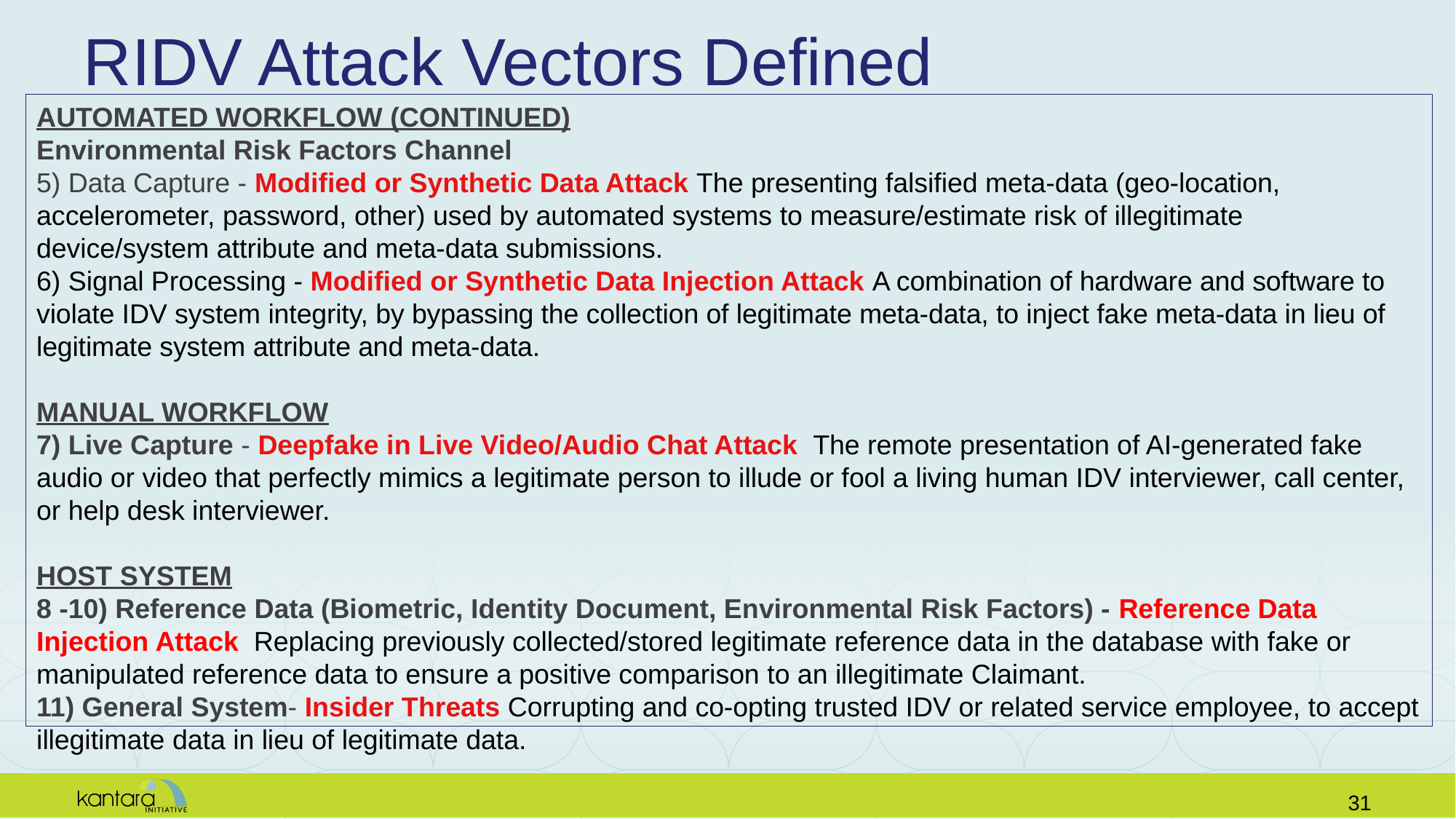

# RIDV Attack Vectors Defined
AUTOMATED WORKFLOW (CONTINUED)
Environmental Risk Factors Channel
5) Data Capture - Modified or Synthetic Data Attack The presenting falsified meta-data (geo-location, accelerometer, password, other) used by automated systems to measure/estimate risk of illegitimate device/system attribute and meta-data submissions.
6) Signal Processing - Modified or Synthetic Data Injection Attack A combination of hardware and software to violate IDV system integrity, by bypassing the collection of legitimate meta-data, to inject fake meta-data in lieu of legitimate system attribute and meta-data.

MANUAL WORKFLOW
7) Live Capture - Deepfake in Live Video/Audio Chat Attack  The remote presentation of AI-generated fake audio or video that perfectly mimics a legitimate person to illude or fool a living human IDV interviewer, call center, or help desk interviewer.

HOST SYSTEM
8 -10) Reference Data (Biometric, Identity Document, Environmental Risk Factors) - Reference Data Injection Attack  Replacing previously collected/stored legitimate reference data in the database with fake or manipulated reference data to ensure a positive comparison to an illegitimate Claimant.
11) General System- Insider Threats Corrupting and co-opting trusted IDV or related service employee, to accept illegitimate data in lieu of legitimate data.

31